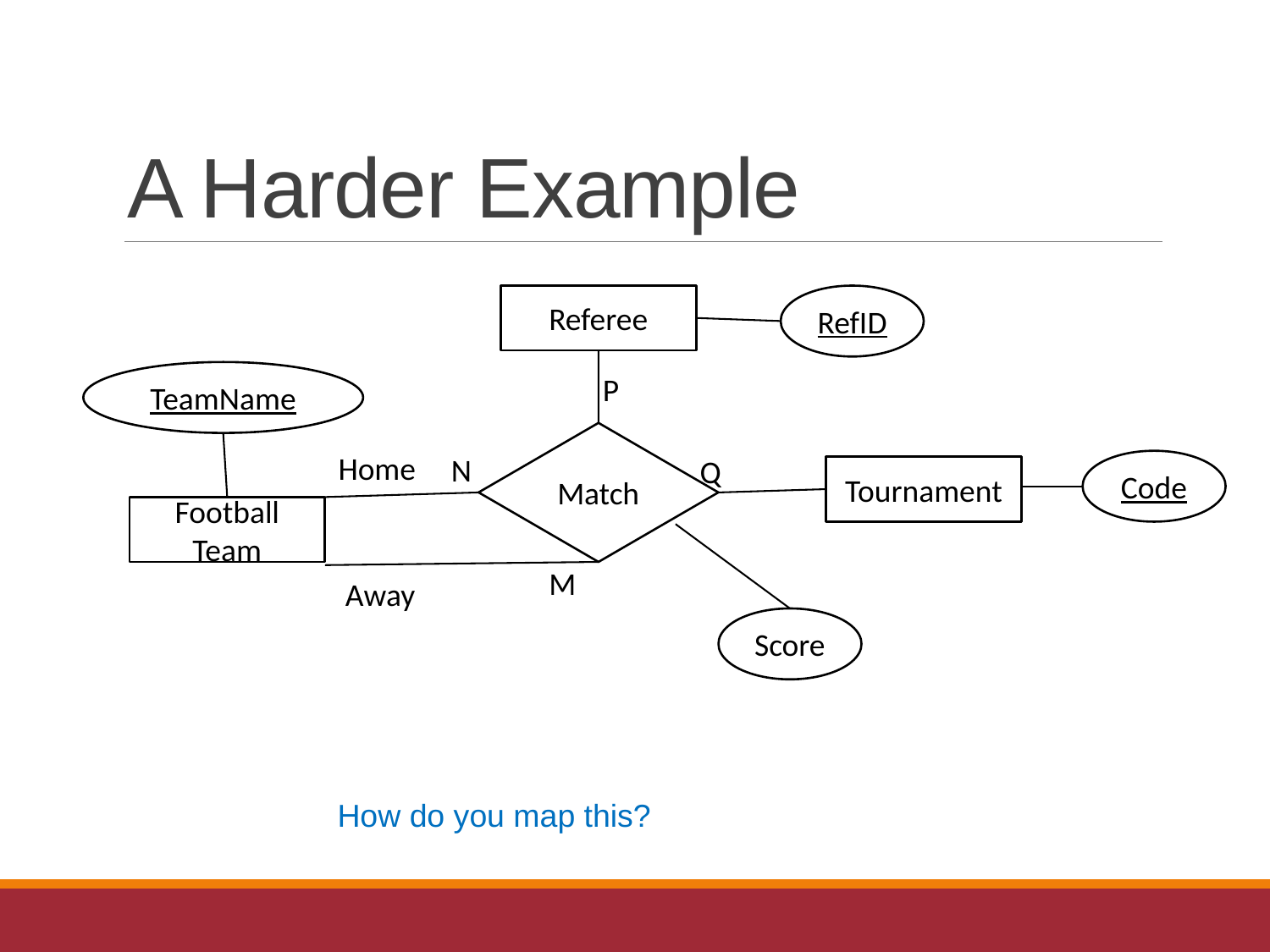

# A Harder Example
Referee
RefID
TeamName
P
Match
Home
N
Q
Code
Tournament
Football
Team
M
Away
Score
How do you map this?